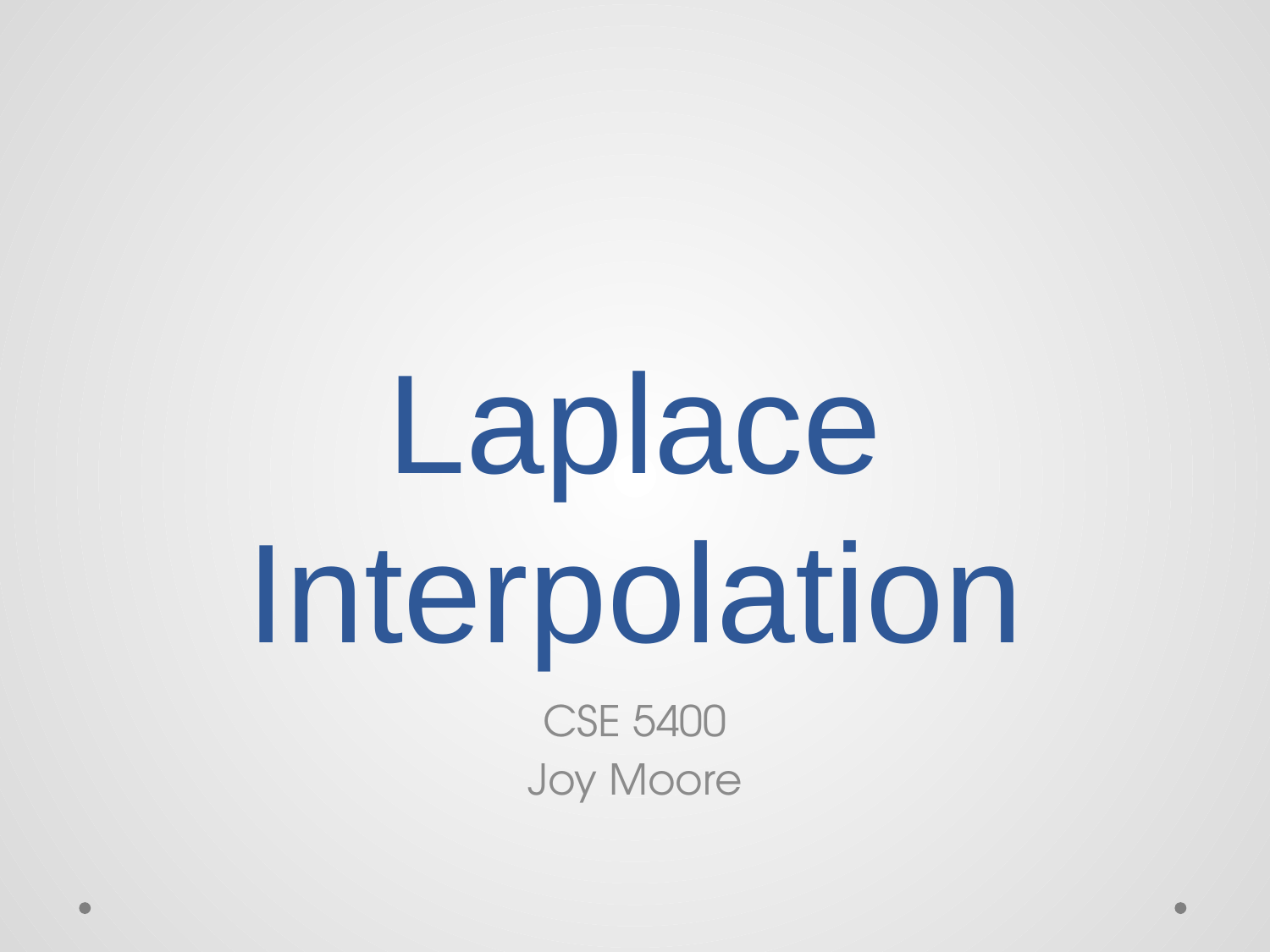

# Laplace Interpolation
CSE 5400
Joy Moore